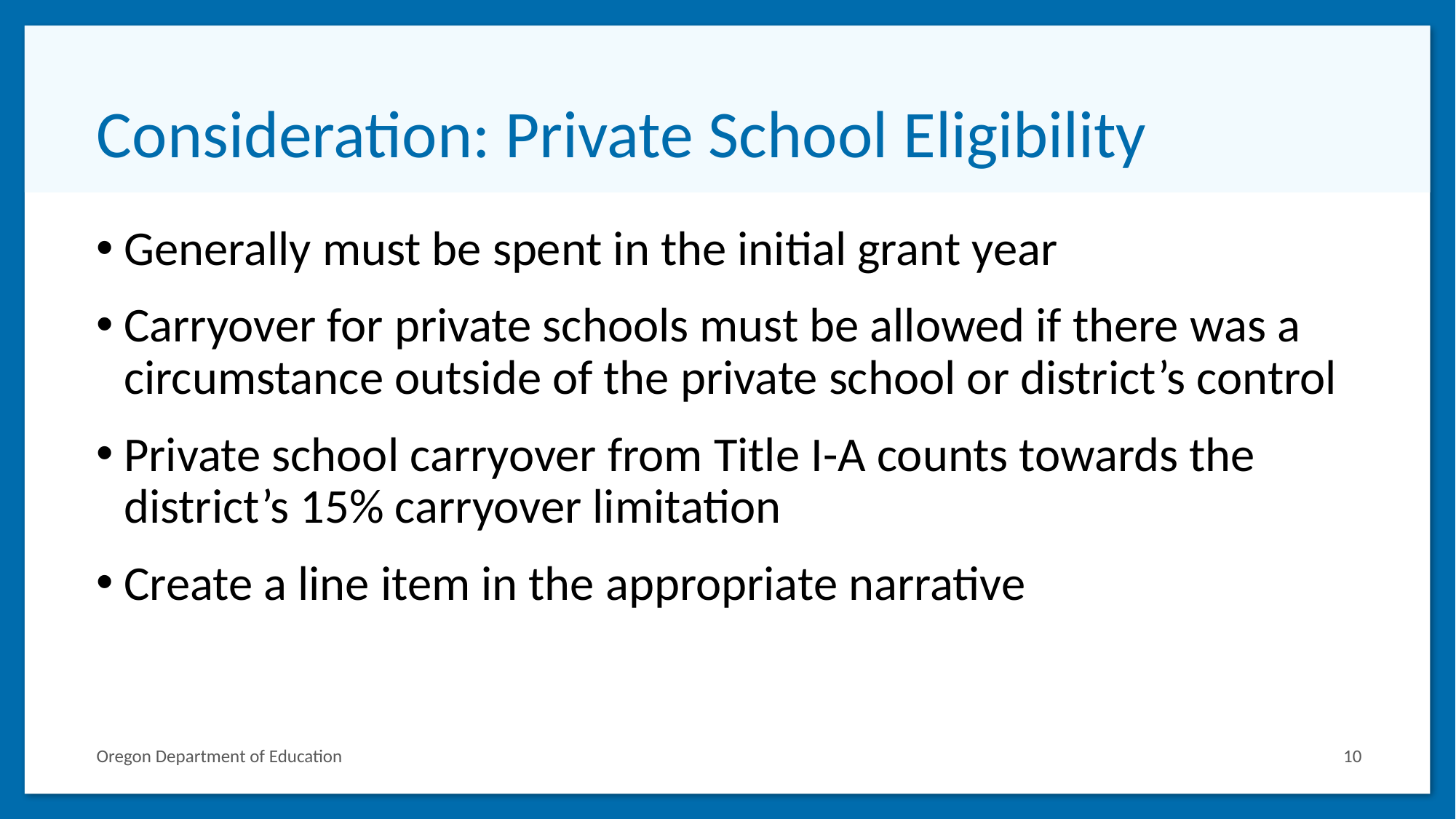

# Consideration: Private School Eligibility
Generally must be spent in the initial grant year
Carryover for private schools must be allowed if there was a circumstance outside of the private school or district’s control
Private school carryover from Title I-A counts towards the district’s 15% carryover limitation
Create a line item in the appropriate narrative

Oregon Department of Education
10